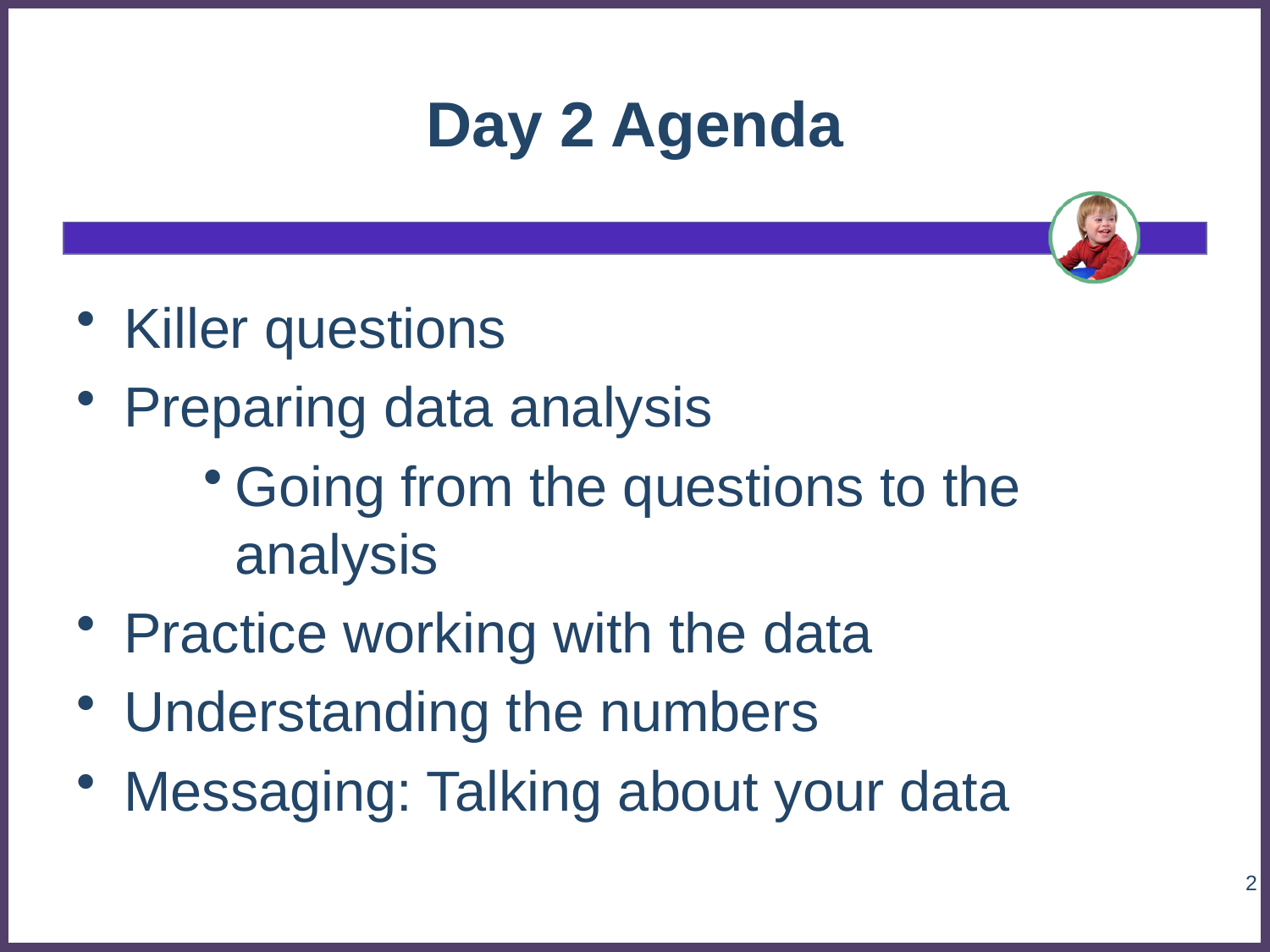

# Day 2 Agenda
Killer questions
Preparing data analysis
Going from the questions to the analysis
Practice working with the data
Understanding the numbers
Messaging: Talking about your data
2